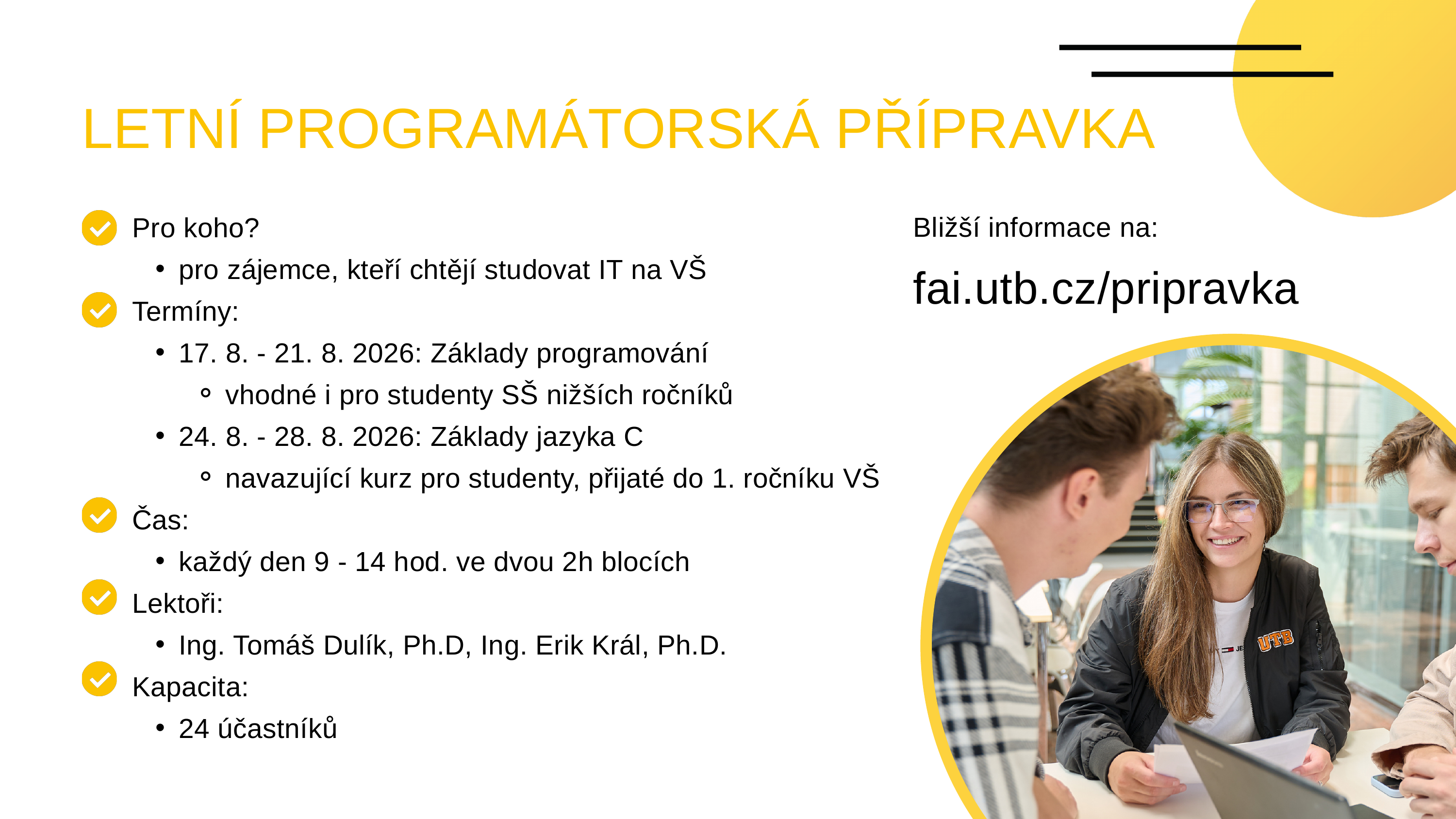

LETNÍ PROGRAMÁTORSKÁ PŘÍPRAVKA
Pro koho?
pro zájemce, kteří chtějí studovat IT na VŠ
Termíny:
17. 8. - 21. 8. 2026: Základy programování
vhodné i pro studenty SŠ nižších ročníků
24. 8. - 28. 8. 2026: Základy jazyka C
navazující kurz pro studenty, přijaté do 1. ročníku VŠ
Čas:
každý den 9 - 14 hod. ve dvou 2h blocích
Lektoři:
Ing. Tomáš Dulík, Ph.D, Ing. Erik Král, Ph.D.
Kapacita:
24 účastníků
Bližší informace na:

fai.utb.cz/pripravka